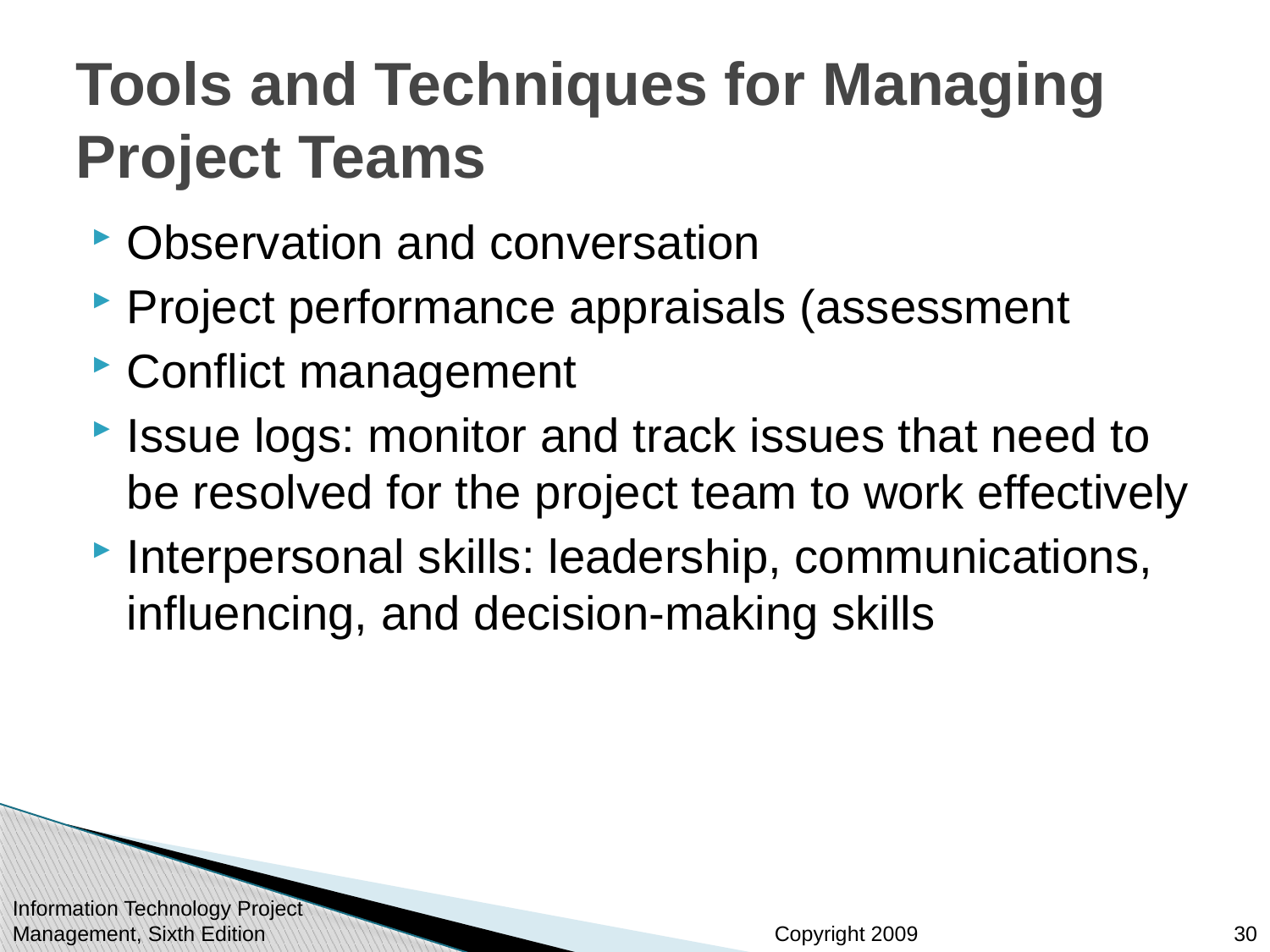

# Tools and Techniques for Managing Project Teams
Observation and conversation
Project performance appraisals (assessment
Conflict management
Issue logs: monitor and track issues that need to be resolved for the project team to work effectively
Interpersonal skills: leadership, communications, influencing, and decision-making skills
Information Technology Project Management, Sixth Edition
30